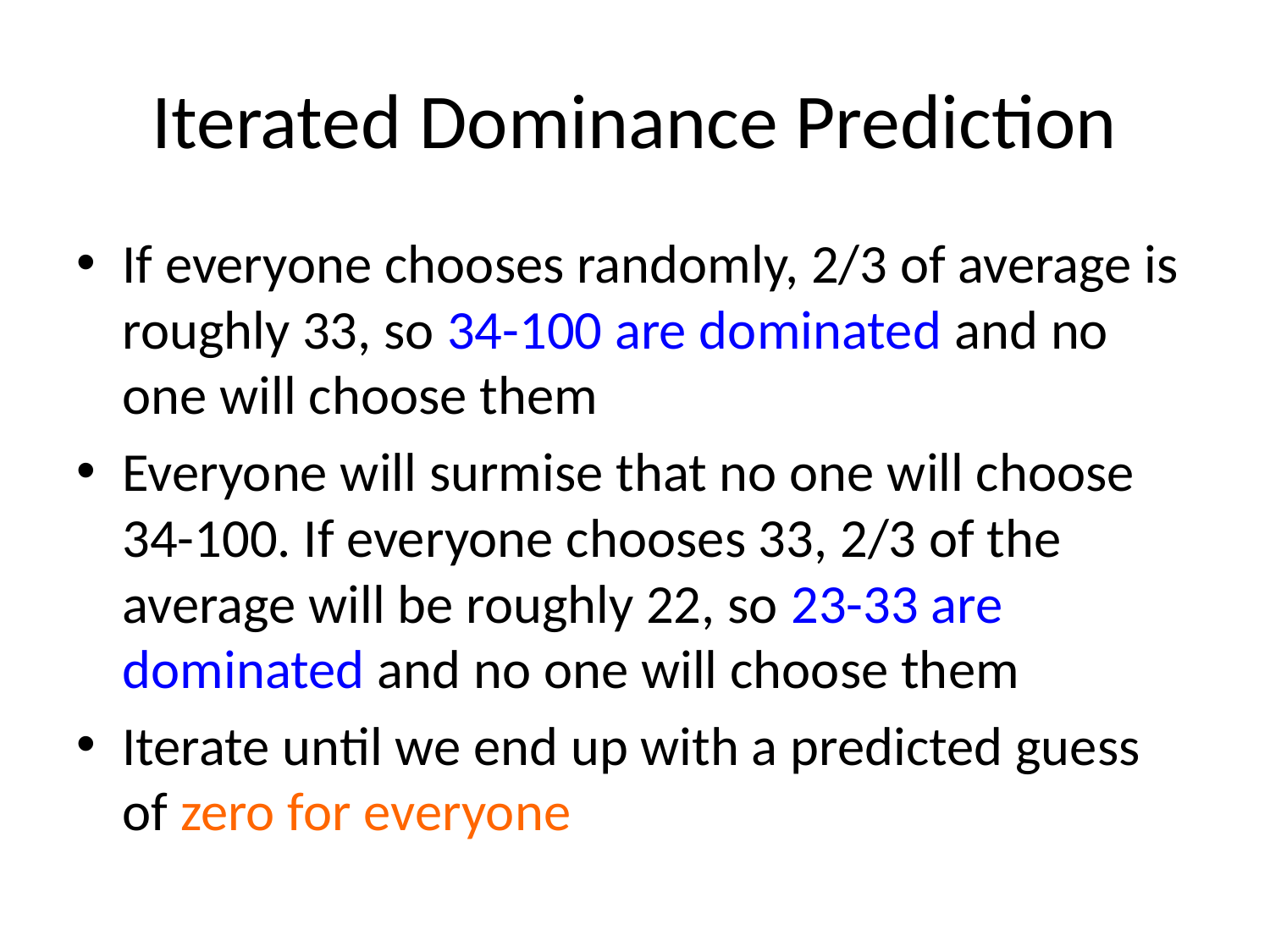

# Iterated Dominance Prediction
If everyone chooses randomly, 2/3 of average is roughly 33, so 34-100 are dominated and no one will choose them
Everyone will surmise that no one will choose 34-100. If everyone chooses 33, 2/3 of the average will be roughly 22, so 23-33 are dominated and no one will choose them
Iterate until we end up with a predicted guess of zero for everyone